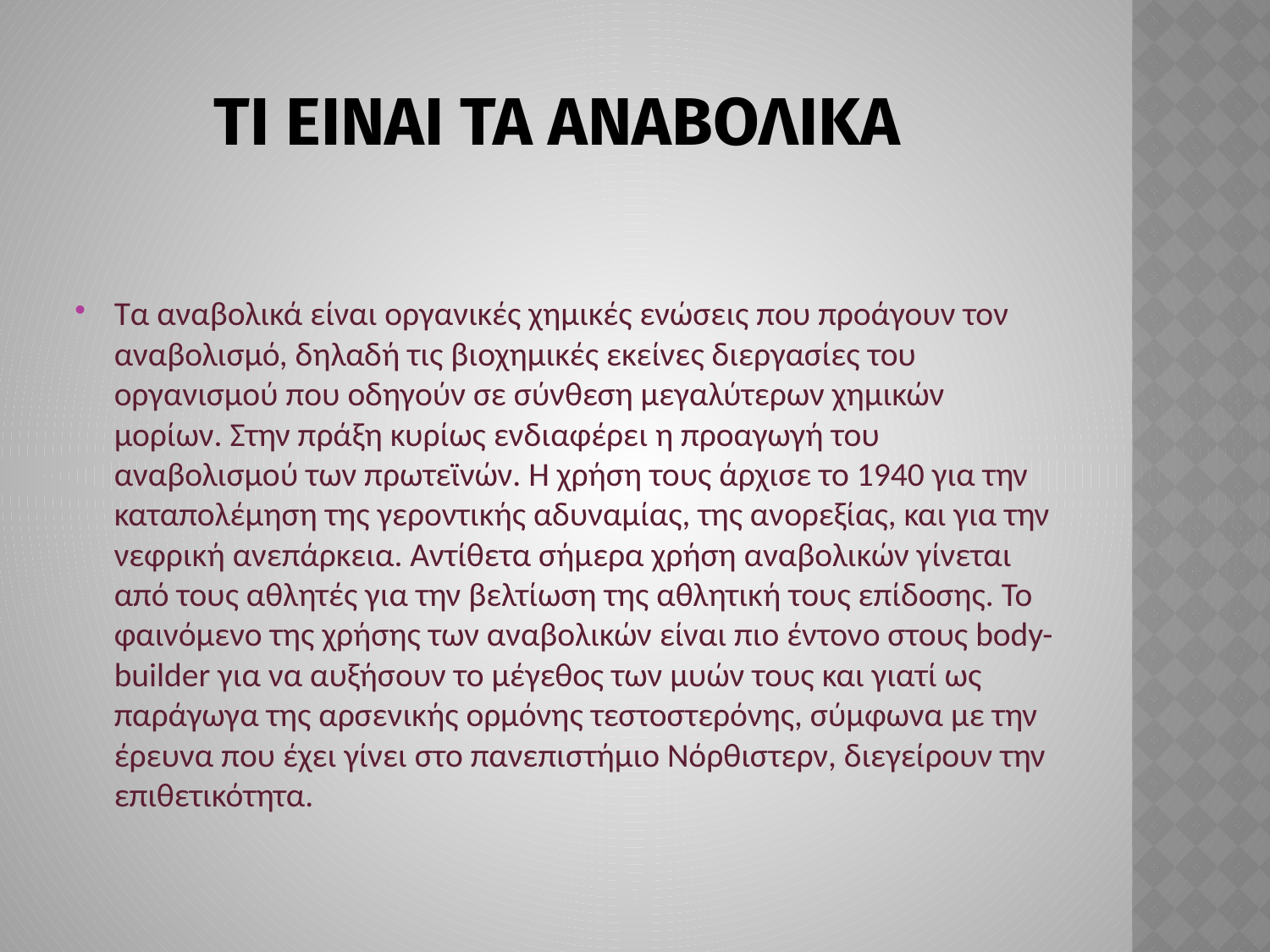

# Τι ειναι τα αναβολικα
Τα αναβολικά είναι οργανικές χημικές ενώσεις που προάγουν τον αναβολισμό, δηλαδή τις βιοχημικές εκείνες διεργασίες του οργανισμού που οδηγούν σε σύνθεση μεγαλύτερων χημικών μορίων. Στην πράξη κυρίως ενδιαφέρει η προαγωγή του αναβολισμού των πρωτεϊνών. Η χρήση τους άρχισε το 1940 για την καταπολέμηση της γεροντικής αδυναμίας, της ανορεξίας, και για την νεφρική ανεπάρκεια. Αντίθετα σήμερα χρήση αναβολικών γίνεται από τους αθλητές για την βελτίωση της αθλητική τους επίδοσης. Το φαινόμενο της χρήσης των αναβολικών είναι πιο έντονο στους body- builder για να αυξήσουν το μέγεθος των μυών τους και γιατί ως παράγωγα της αρσενικής ορμόνης τεστοστερόνης, σύμφωνα με την έρευνα που έχει γίνει στο πανεπιστήμιο Νόρθιστερν, διεγείρουν την επιθετικότητα.